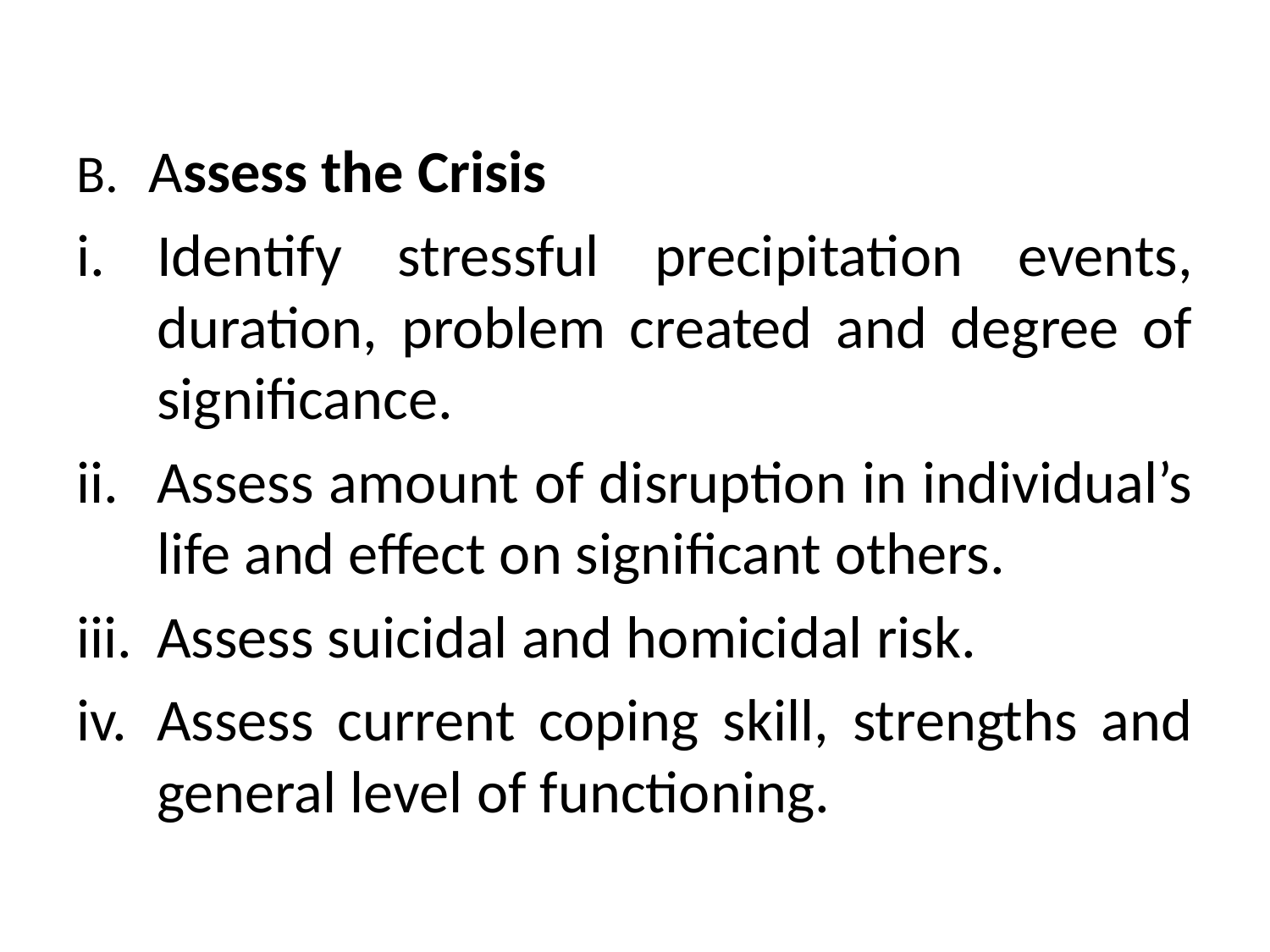

#
B.	Assess the Crisis
Identify stressful precipitation events, duration, problem created and degree of significance.
Assess amount of disruption in individual’s life and effect on significant others.
Assess suicidal and homicidal risk.
Assess current coping skill, strengths and general level of functioning.